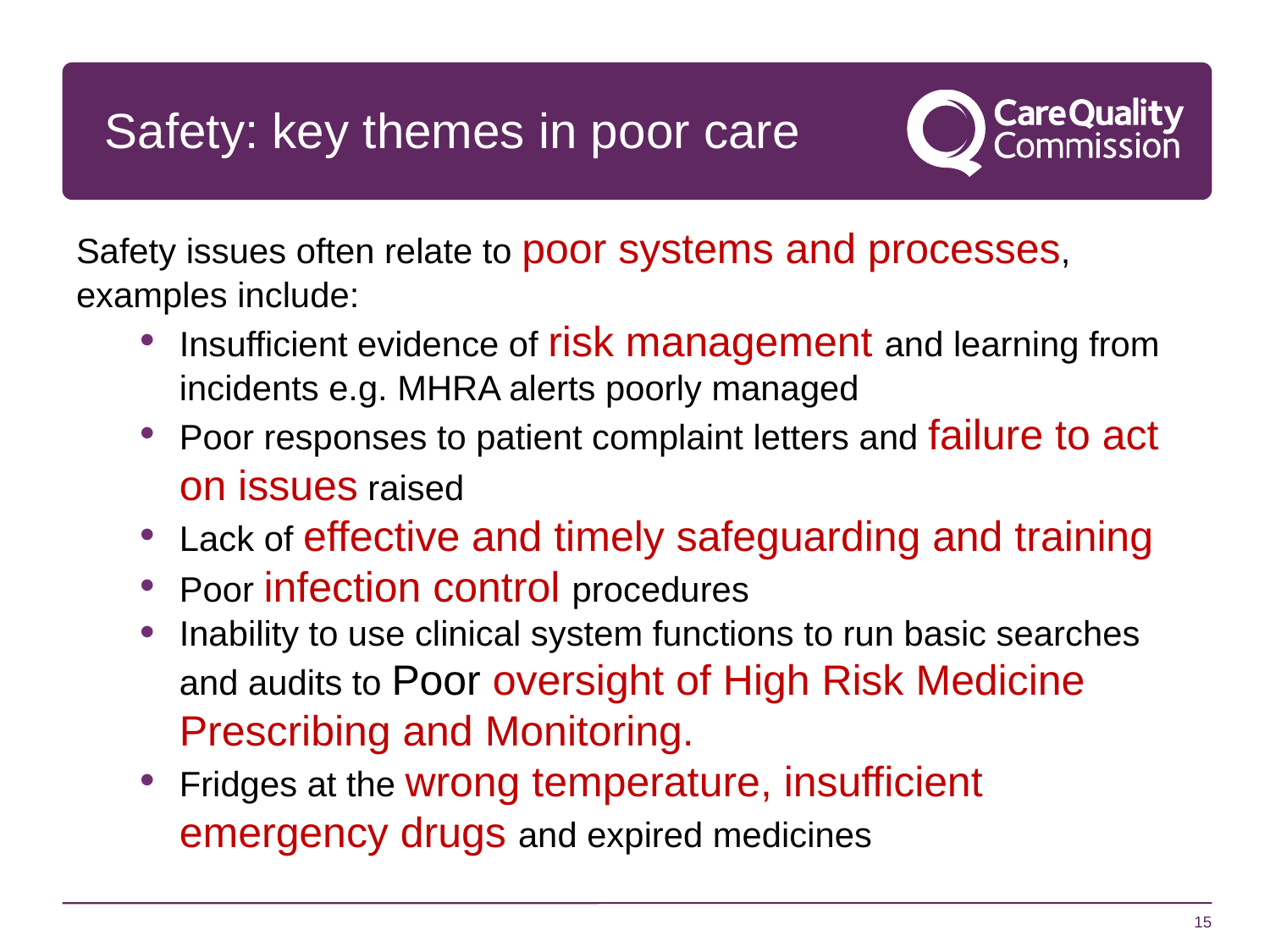

# Safety: key themes in poor care
Safety issues often relate to poor systems and processes, examples include:
Insufficient evidence of risk management and learning from incidents e.g. MHRA alerts poorly managed
Poor responses to patient complaint letters and failure to act on issues raised
Lack of effective and timely safeguarding and training
Poor infection control procedures
Inability to use clinical system functions to run basic searches and audits to Poor oversight of High Risk Medicine Prescribing and Monitoring.
Fridges at the wrong temperature, insufficient emergency drugs and expired medicines
15